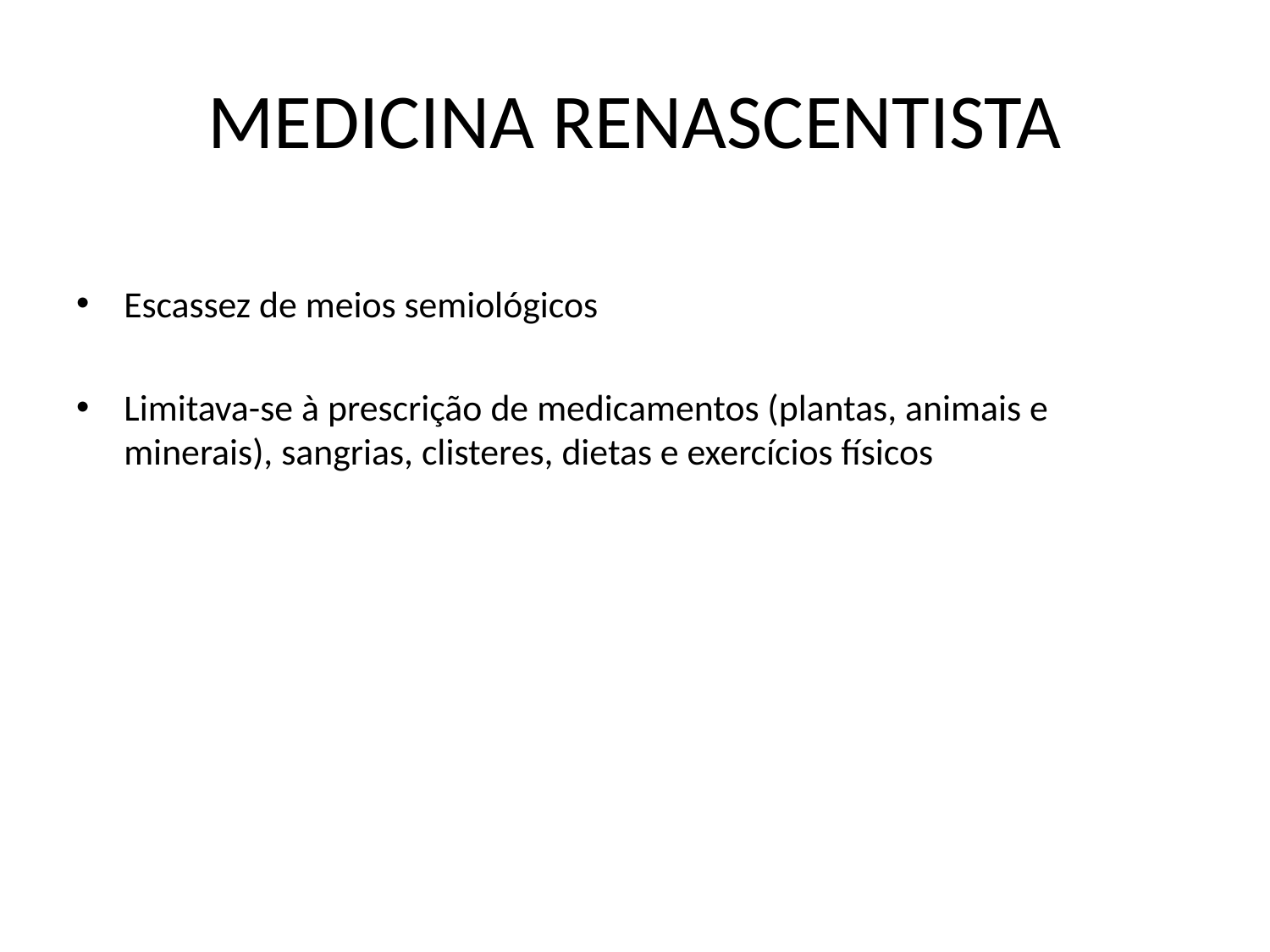

# MEDICINA RENASCENTISTA

Escassez de meios semiológicos

Limitava-se à prescrição de medicamentos (plantas, animais e minerais), sangrias, clisteres, dietas e exercícios físicos